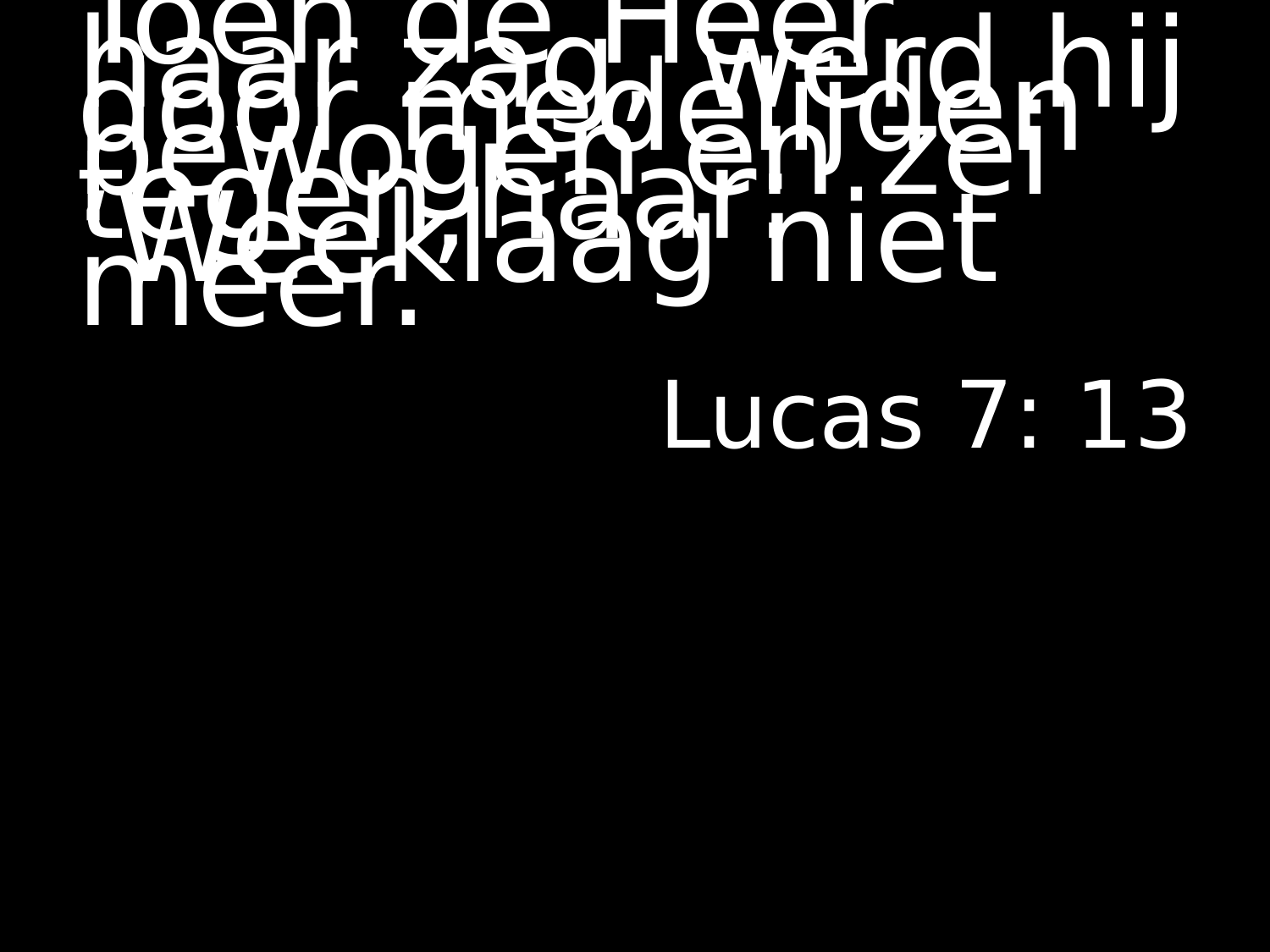

#
Toen de ​Heer​ haar zag, werd hij door medelijden bewogen en zei tegen haar: ‘Weeklaag niet meer.’

						Lucas 7: 13